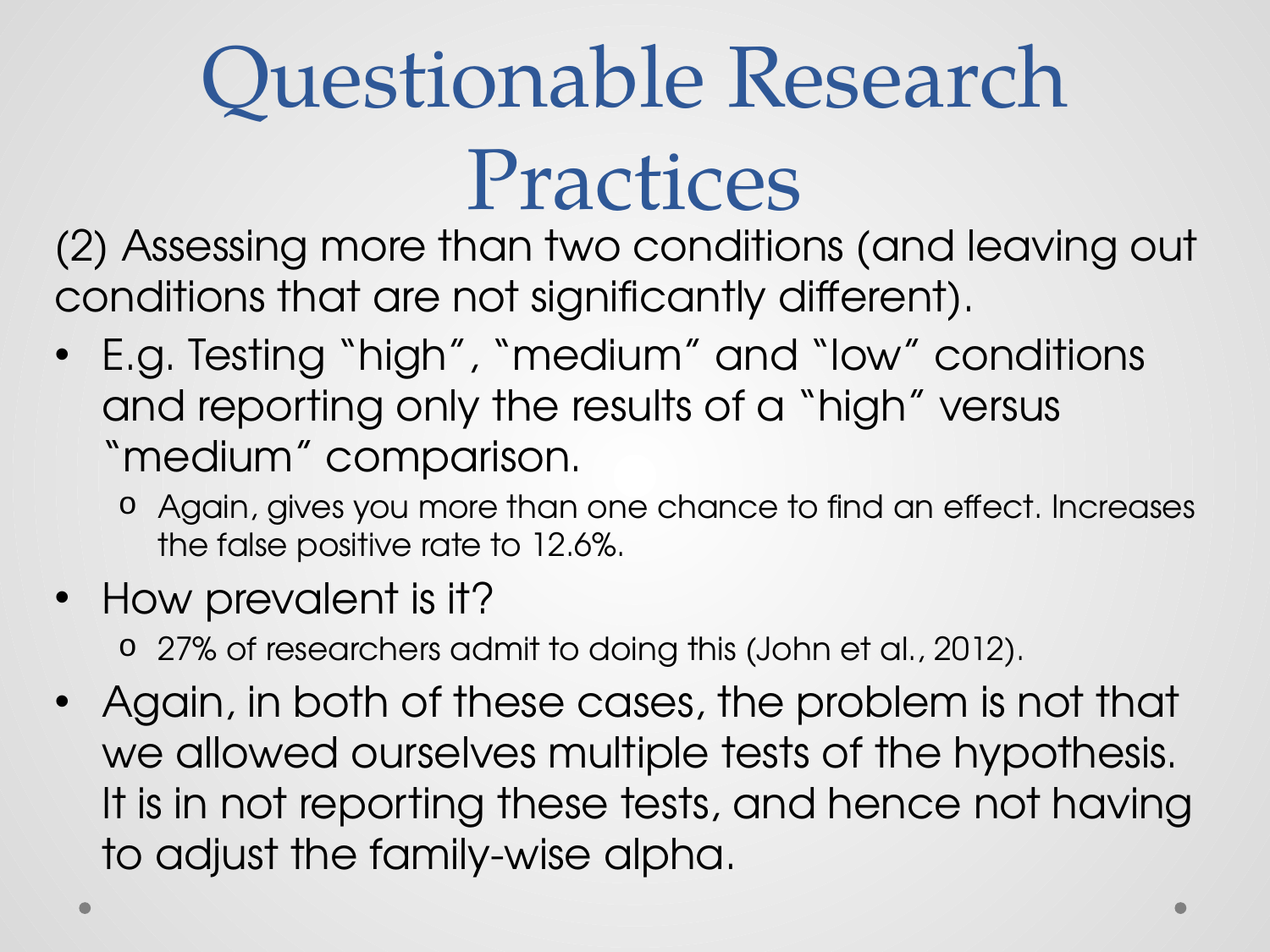

# Questionable Research Practices
(2) Assessing more than two conditions (and leaving out conditions that are not significantly different).
E.g. Testing “high”, “medium” and “low” conditions and reporting only the results of a “high” versus “medium” comparison.
Again, gives you more than one chance to find an effect. Increases the false positive rate to 12.6%.
How prevalent is it?
27% of researchers admit to doing this (John et al., 2012).
Again, in both of these cases, the problem is not that we allowed ourselves multiple tests of the hypothesis. It is in not reporting these tests, and hence not having to adjust the family-wise alpha.